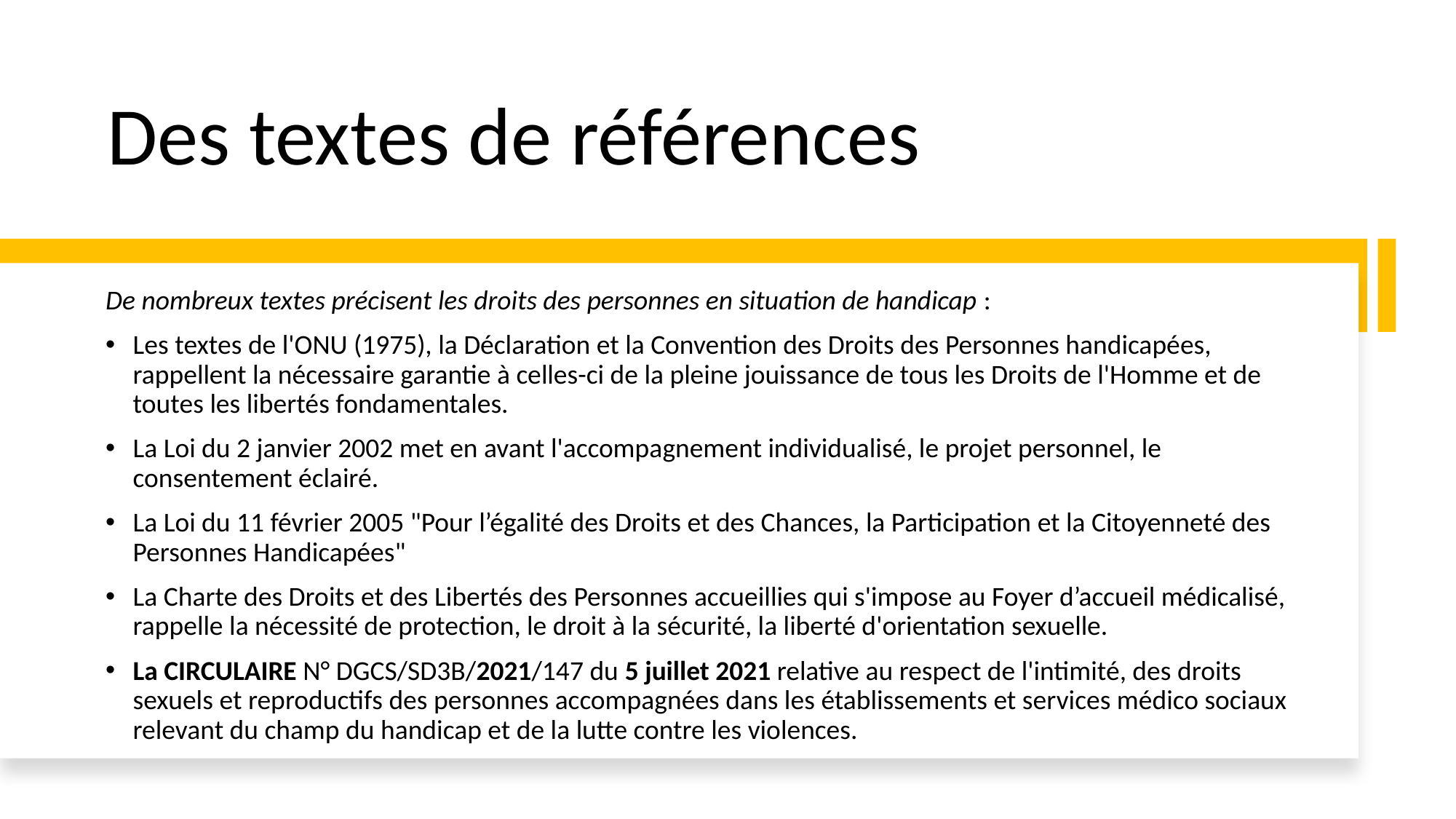

# Des textes de références

De nombreux textes précisent les droits des personnes en situation de handicap :
Les textes de l'ONU (1975), la Déclaration et la Convention des Droits des Personnes handicapées, rappellent la nécessaire garantie à celles-ci de la pleine jouissance de tous les Droits de l'Homme et de toutes les libertés fondamentales.
La Loi du 2 janvier 2002 met en avant l'accompagnement individualisé, le projet personnel, le consentement éclairé.
La Loi du 11 février 2005 "Pour l’égalité des Droits et des Chances, la Participation et la Citoyenneté des Personnes Handicapées"
La Charte des Droits et des Libertés des Personnes accueillies qui s'impose au Foyer d’accueil médicalisé, rappelle la nécessité de protection, le droit à la sécurité, la liberté d'orientation sexuelle.
La CIRCULAIRE N° DGCS/SD3B/2021/147 du 5 juillet 2021 relative au respect de l'intimité, des droits sexuels et reproductifs des personnes accompagnées dans les établissements et services médico sociaux relevant du champ du handicap et de la lutte contre les violences.